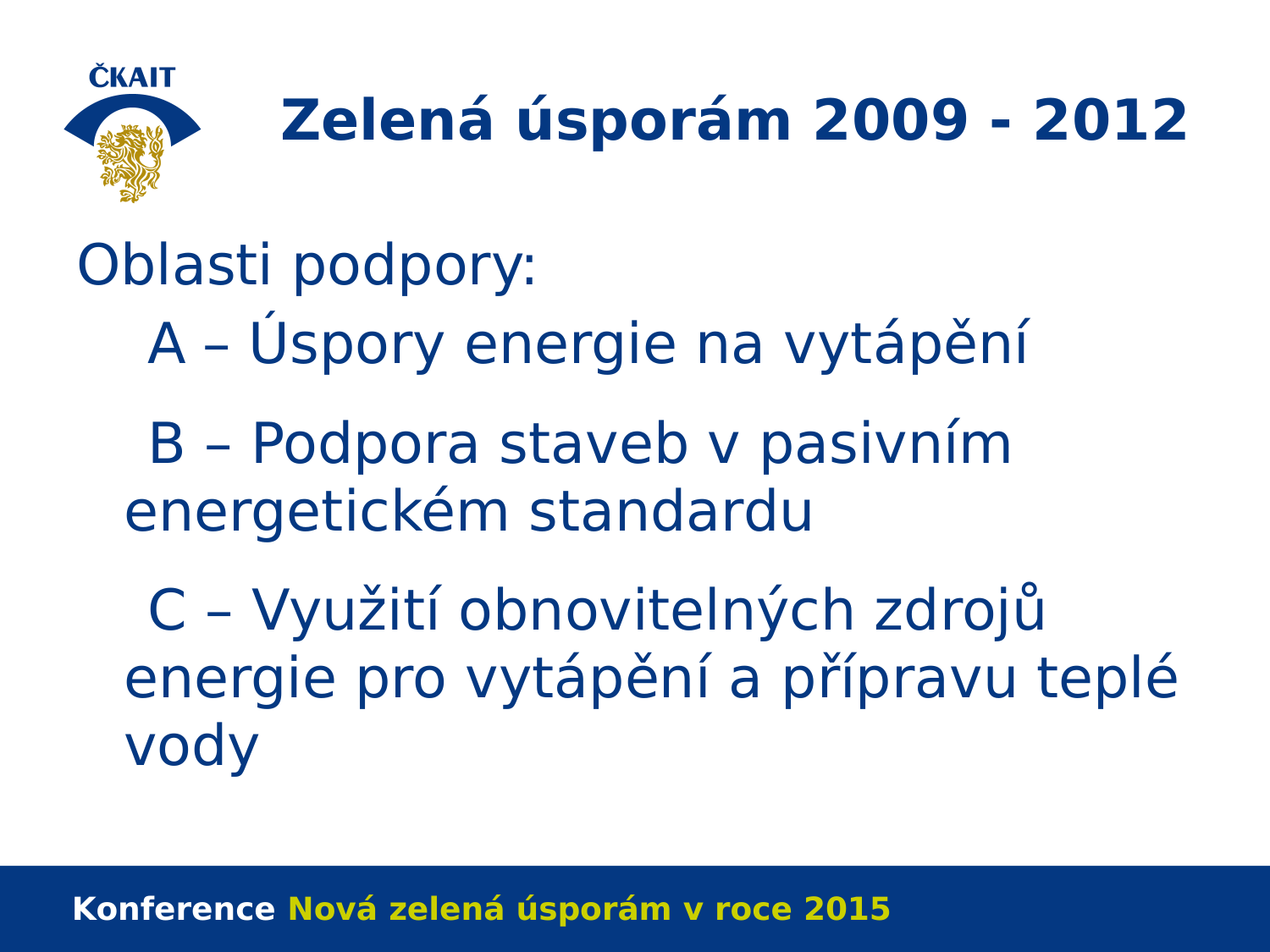

# Zelená úsporám 2009 - 2012
Oblasti podpory:
    A – Úspory energie na vytápění
    B – Podpora staveb v pasivním energetickém standardu
    C – Využití obnovitelných zdrojů energie pro vytápění a přípravu teplé vody

Konference Nová zelená úsporám v roce 2015